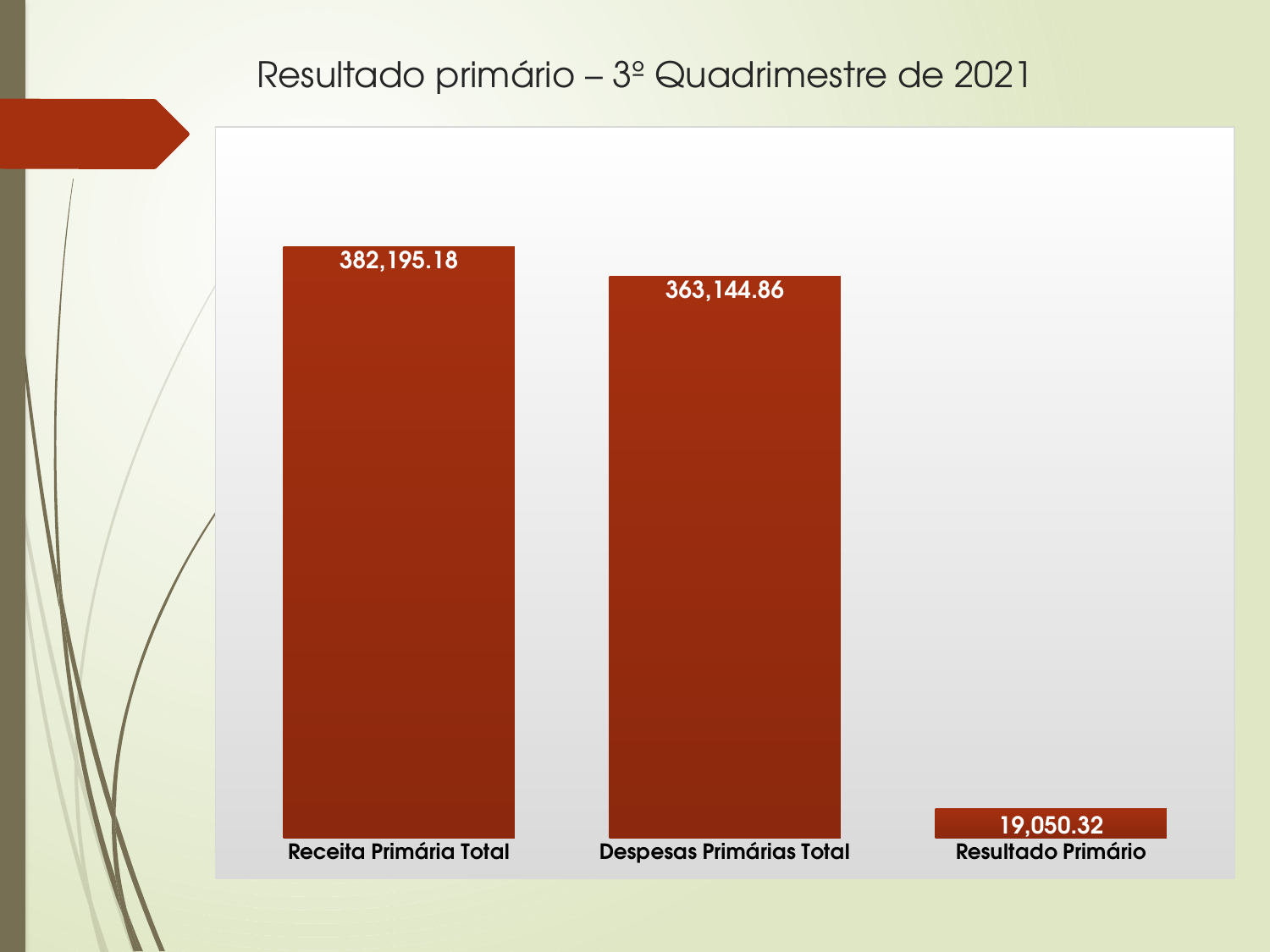

# Resultado primário – 3º Quadrimestre de 2021

### Chart

| Category |  |
|---|---|
| Receita Primária Total | 382195.18 |
| Despesas Primárias Total | 363144.86 |
| Resultado Primário | 19050.320000000007 |